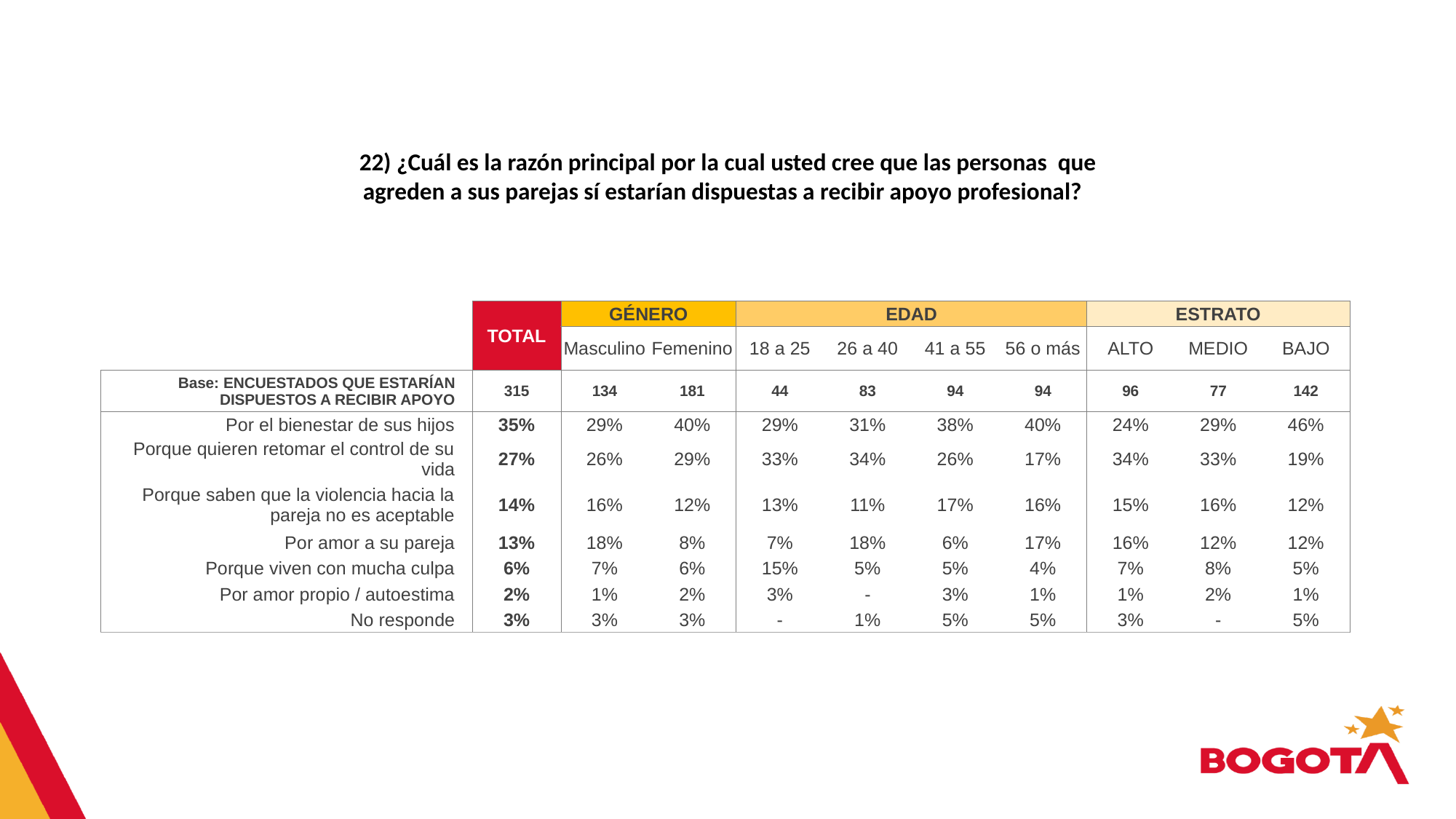

22) ¿Cuál es la razón principal por la cual usted cree que las personas  que agreden a sus parejas sí estarían dispuestas a recibir apoyo profesional?
|  |  | TOTAL | GÉNERO |  | EDAD |  |  |  | ESTRATO |  |  |
| --- | --- | --- | --- | --- | --- | --- | --- | --- | --- | --- | --- |
|  |  |  | Masculino | Femenino | 18 a 25 | 26 a 40 | 41 a 55 | 56 o más | ALTO | MEDIO | BAJO |
| Base: ENCUESTADOS QUE ESTARÍAN DISPUESTOS A RECIBIR APOYO |  | 315 | 134 | 181 | 44 | 83 | 94 | 94 | 96 | 77 | 142 |
| Por el bienestar de sus hijos |  | 35% | 29% | 40% | 29% | 31% | 38% | 40% | 24% | 29% | 46% |
| Porque quieren retomar el control de su vida |  | 27% | 26% | 29% | 33% | 34% | 26% | 17% | 34% | 33% | 19% |
| Porque saben que la violencia hacia la pareja no es aceptable |  | 14% | 16% | 12% | 13% | 11% | 17% | 16% | 15% | 16% | 12% |
| Por amor a su pareja |  | 13% | 18% | 8% | 7% | 18% | 6% | 17% | 16% | 12% | 12% |
| Porque viven con mucha culpa |  | 6% | 7% | 6% | 15% | 5% | 5% | 4% | 7% | 8% | 5% |
| Por amor propio / autoestima |  | 2% | 1% | 2% | 3% | - | 3% | 1% | 1% | 2% | 1% |
| No responde |  | 3% | 3% | 3% | - | 1% | 5% | 5% | 3% | - | 5% |